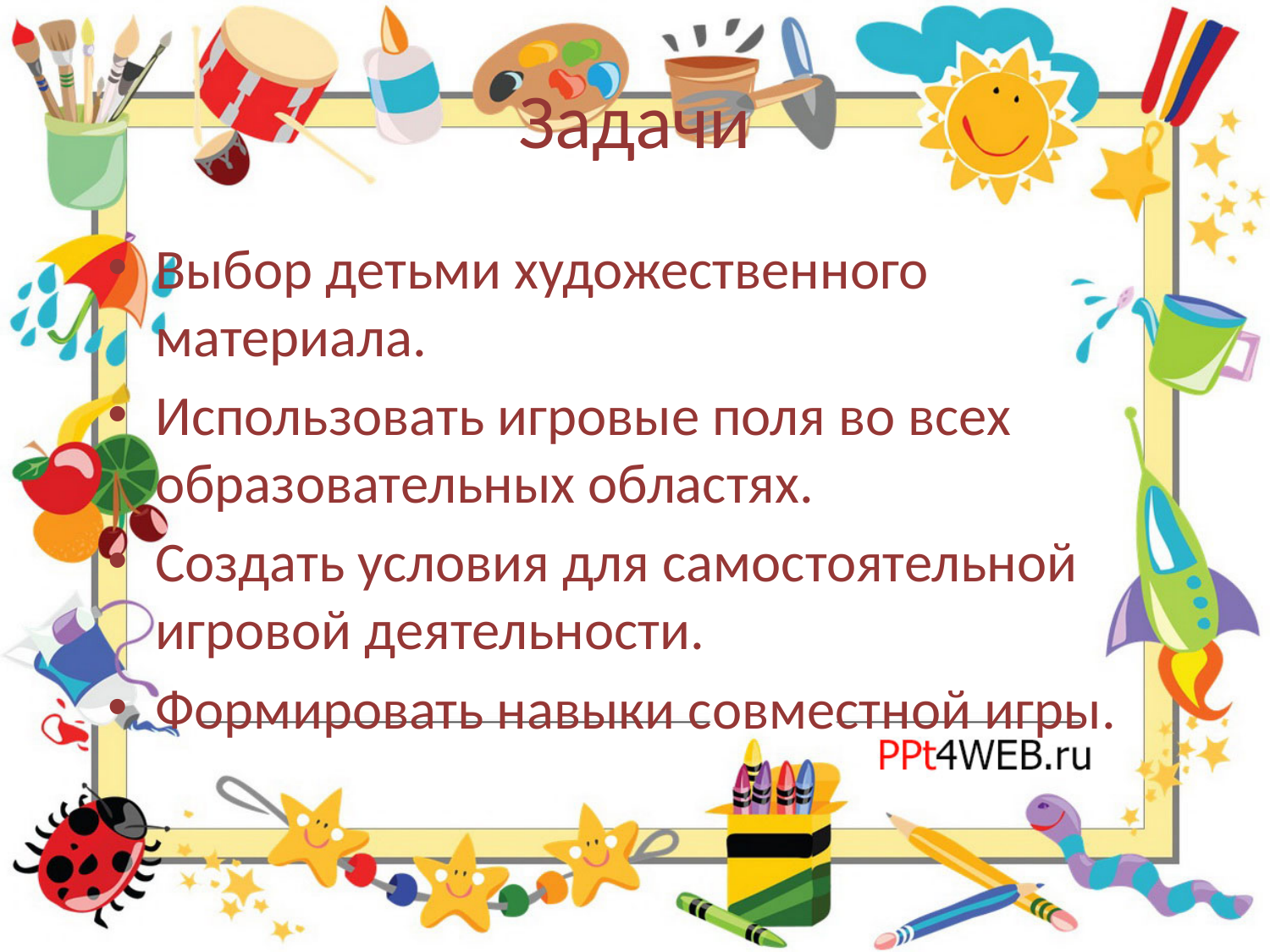

# Задачи
Выбор детьми художественного материала.
Использовать игровые поля во всех образовательных областях.
Создать условия для самостоятельной игровой деятельности.
Формировать навыки совместной игры.